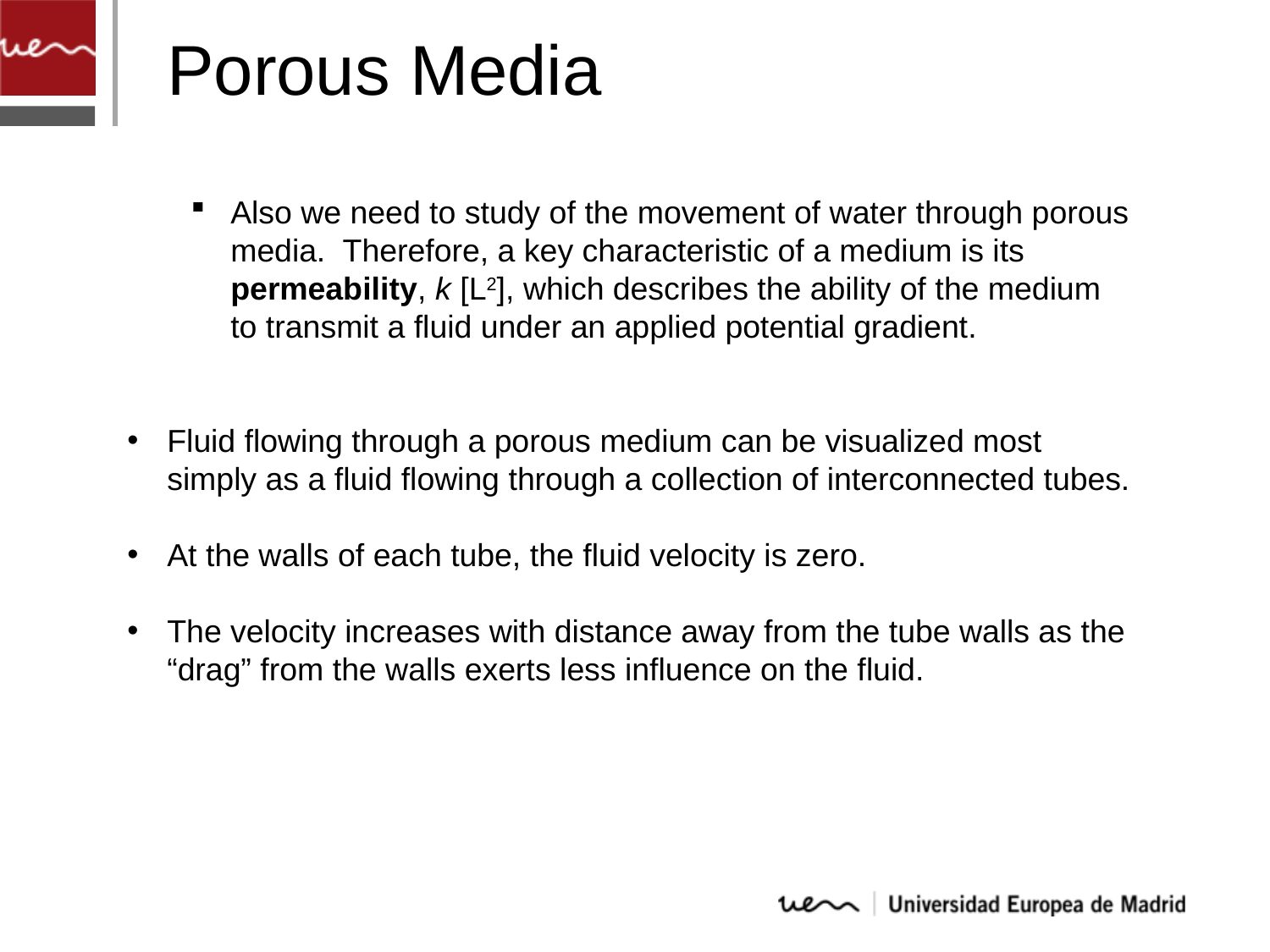

Porous Media
Also we need to study of the movement of water through porous media.  Therefore, a key characteristic of a medium is its permeability, k [L2], which describes the ability of the medium to transmit a fluid under an applied potential gradient.

Fluid flowing through a porous medium can be visualized most simply as a fluid flowing through a collection of interconnected tubes.

At the walls of each tube, the fluid velocity is zero.

The velocity increases with distance away from the tube walls as the “drag” from the walls exerts less influence on the fluid.